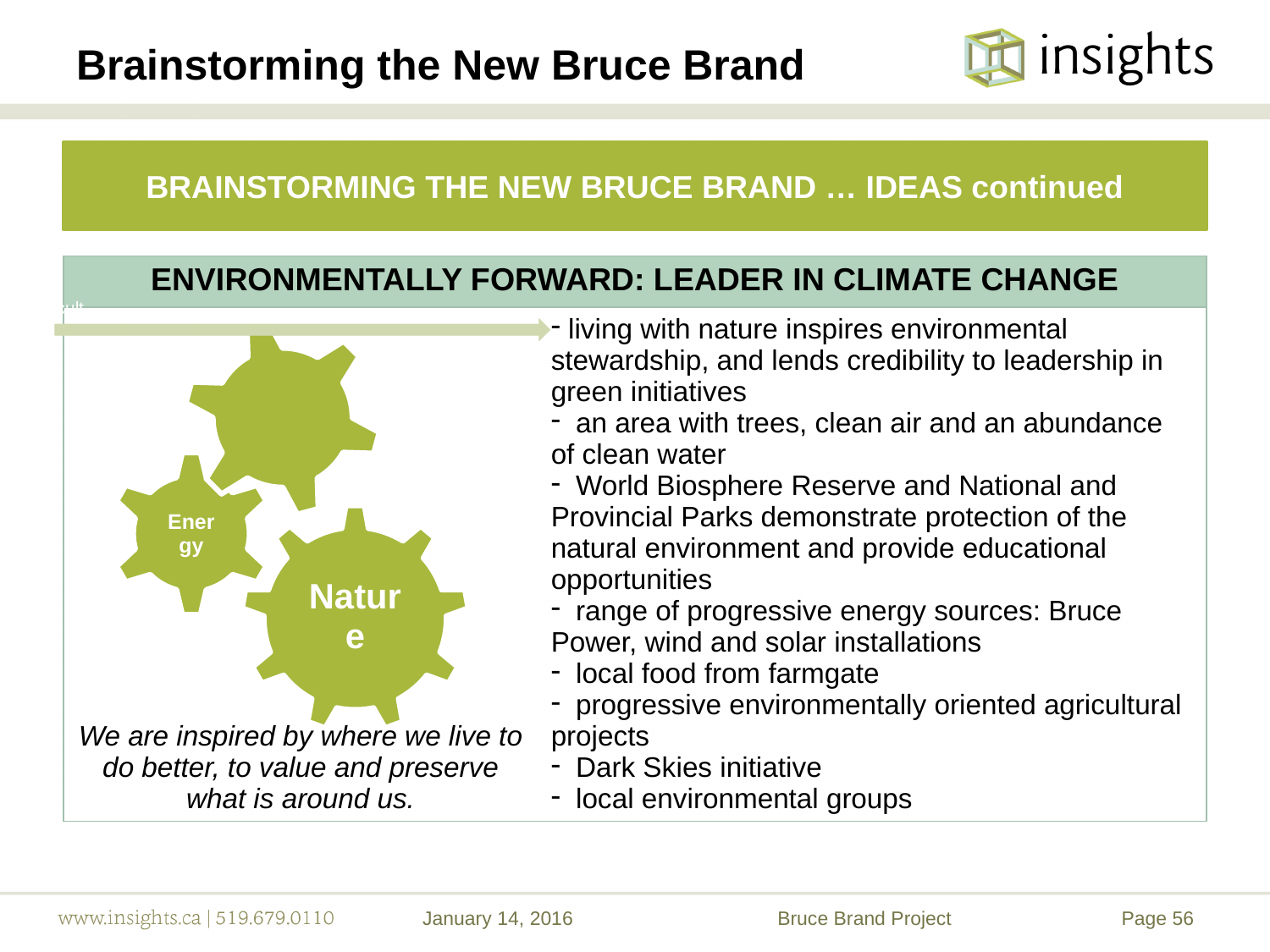

# Brainstorming the New Bruce Brand
BRAINSTORMING THE NEW BRUCE BRAND … IDEAS continued
| ENVIRONMENTALLY FORWARD: LEADER IN CLIMATE CHANGE |  |
| --- | --- |
| We are inspired by where we live to do better, to value and preserve what is around us. | living with nature inspires environmental stewardship, and lends credibility to leadership in green initiatives an area with trees, clean air and an abundance of clean water World Biosphere Reserve and National and Provincial Parks demonstrate protection of the natural environment and provide educational opportunities range of progressive energy sources: Bruce Power, wind and solar installations local food from farmgate progressive environmentally oriented agricultural projects Dark Skies initiative local environmental groups |
Nature
Energy
Agriculture
January 14, 2016
Bruce Brand Project
56